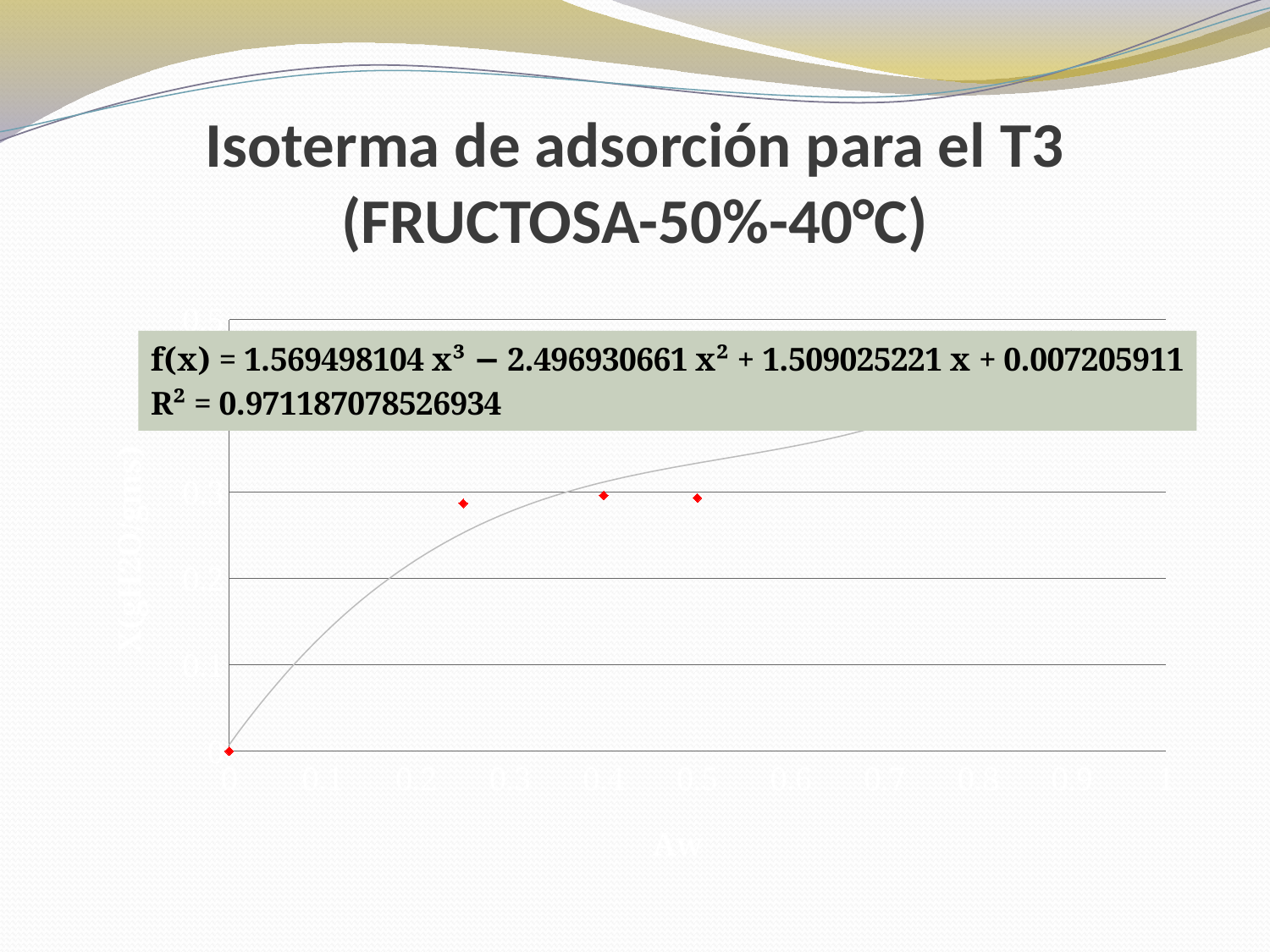

# Isoterma de adsorción para el T3 (FRUCTOSA-50%-40°C)

### Chart

| Category |  |
|---|---|